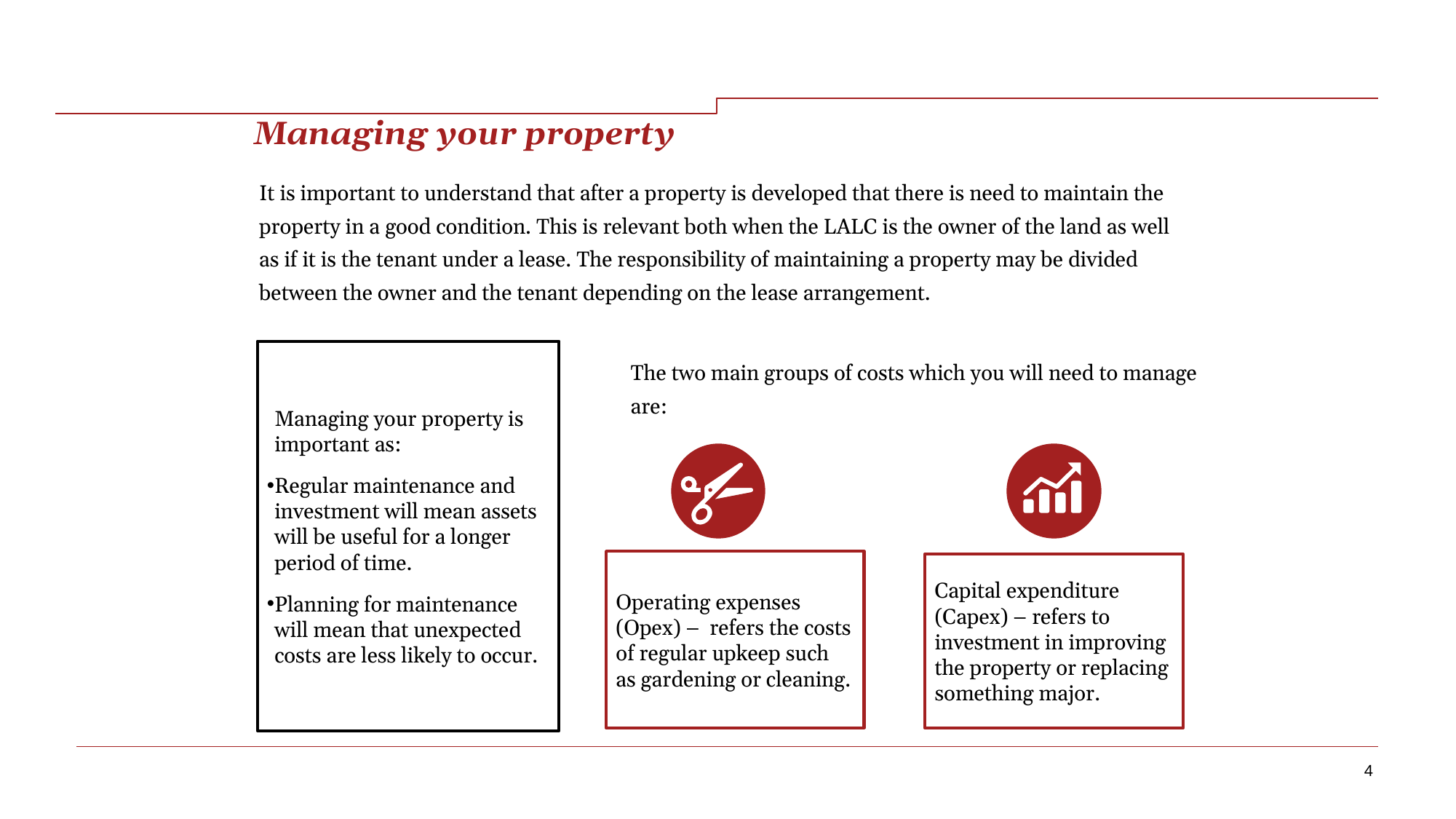

# Managing your property
It is important to understand that after a property is developed that there is need to maintain the property in a good condition. This is relevant both when the LALC is the owner of the land as well as if it is the tenant under a lease. The responsibility of maintaining a property may be divided between the owner and the tenant depending on the lease arrangement.
Managing your property is important as:
Regular maintenance and investment will mean assets will be useful for a longer period of time.
Planning for maintenance will mean that unexpected costs are less likely to occur.
The two main groups of costs which you will need to manage are:

Operating expenses (Opex) –  refers the costs of regular upkeep such as gardening or cleaning.
Capital expenditure (Capex) – refers to investment in improving the property or replacing something major.
4